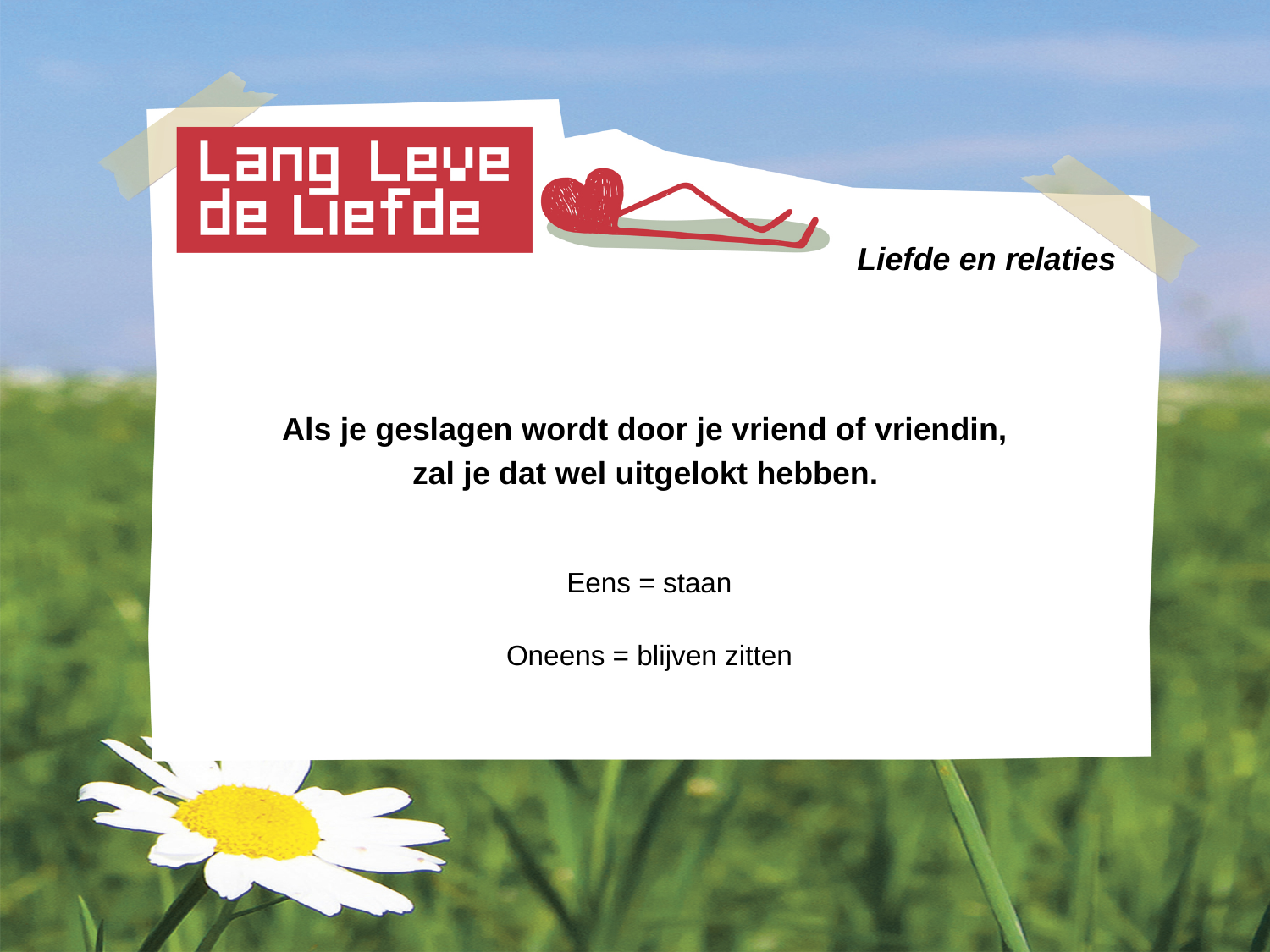

# Liefde en relaties

Als je geslagen wordt door je vriend of vriendin,
zal je dat wel uitgelokt hebben.
Eens = staan
Oneens = blijven zitten